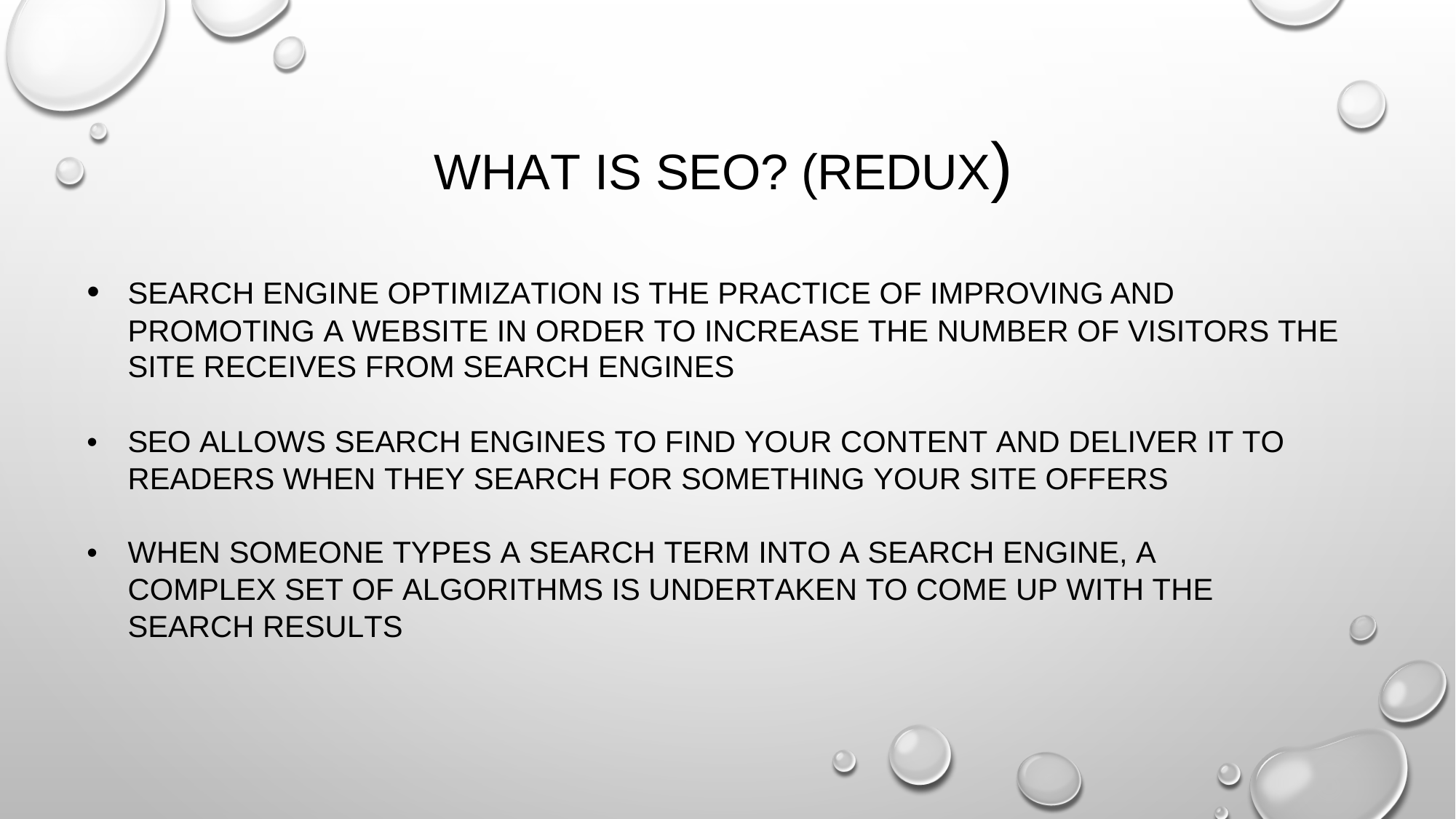

# What is SEO? (redux)
• 	SEARCH ENGINE OPTIMIZATION IS THE PRACTICE OF IMPROVING AND PROMOTING A WEBSITE IN ORDER TO INCREASE THE NUMBER OF VISITORS THE SITE RECEIVES FROM SEARCH ENGINES

• 	SEO ALLOWS SEARCH ENGINES TO FIND YOUR CONTENT AND DELIVER IT TO READERS WHEN THEY SEARCH FOR SOMETHING YOUR SITE OFFERS

• 	WHEN SOMEONE TYPES A SEARCH TERM INTO A SEARCH ENGINE, A COMPLEX SET OF ALGORITHMS IS UNDERTAKEN TO COME UP WITH THE SEARCH RESULTS